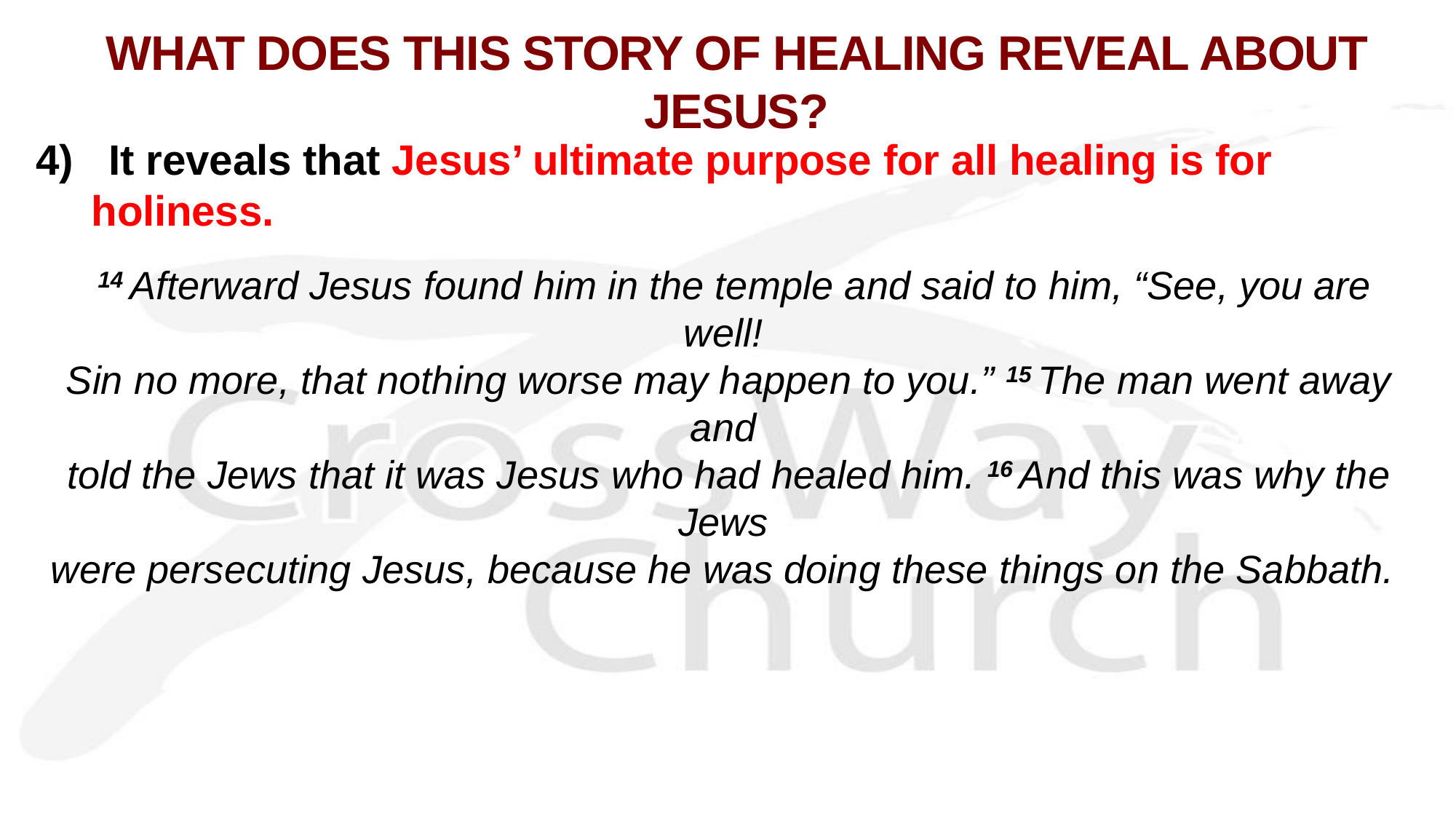

# WHAT DOES THIS STORY OF HEALING REVEAL ABOUT JESUS?
4)   It reveals that Jesus’ ultimate purpose for all healing is for holiness.

  14 Afterward Jesus found him in the temple and said to him, “See, you are well! 
Sin no more, that nothing worse may happen to you.” 15 The man went away and
told the Jews that it was Jesus who had healed him. 16 And this was why the Jews 
were persecuting Jesus, because he was doing these things on the Sabbath.